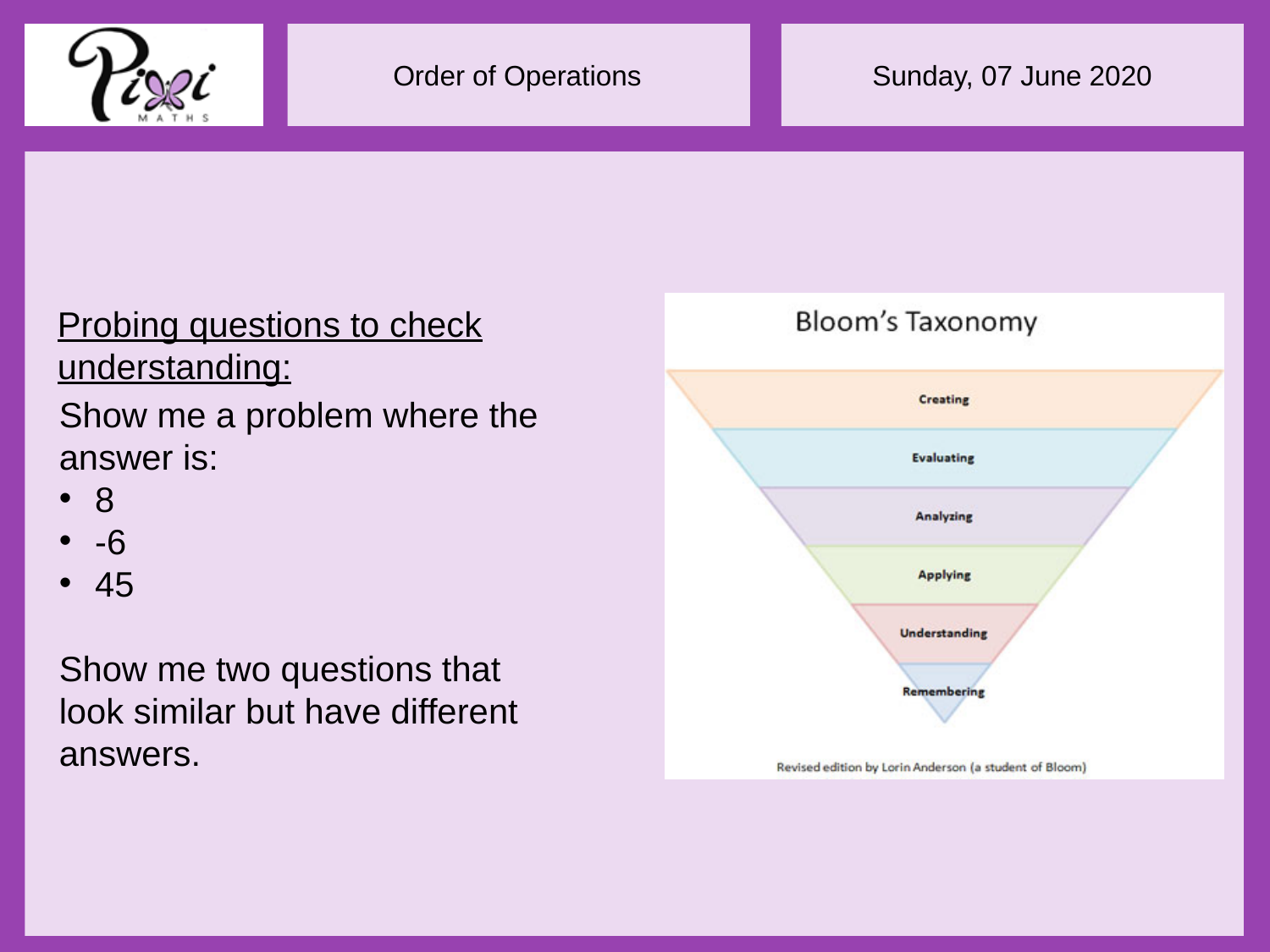

Show me a problem where the answer is:
8
-6
45

Show me two questions that look similar but have different answers.